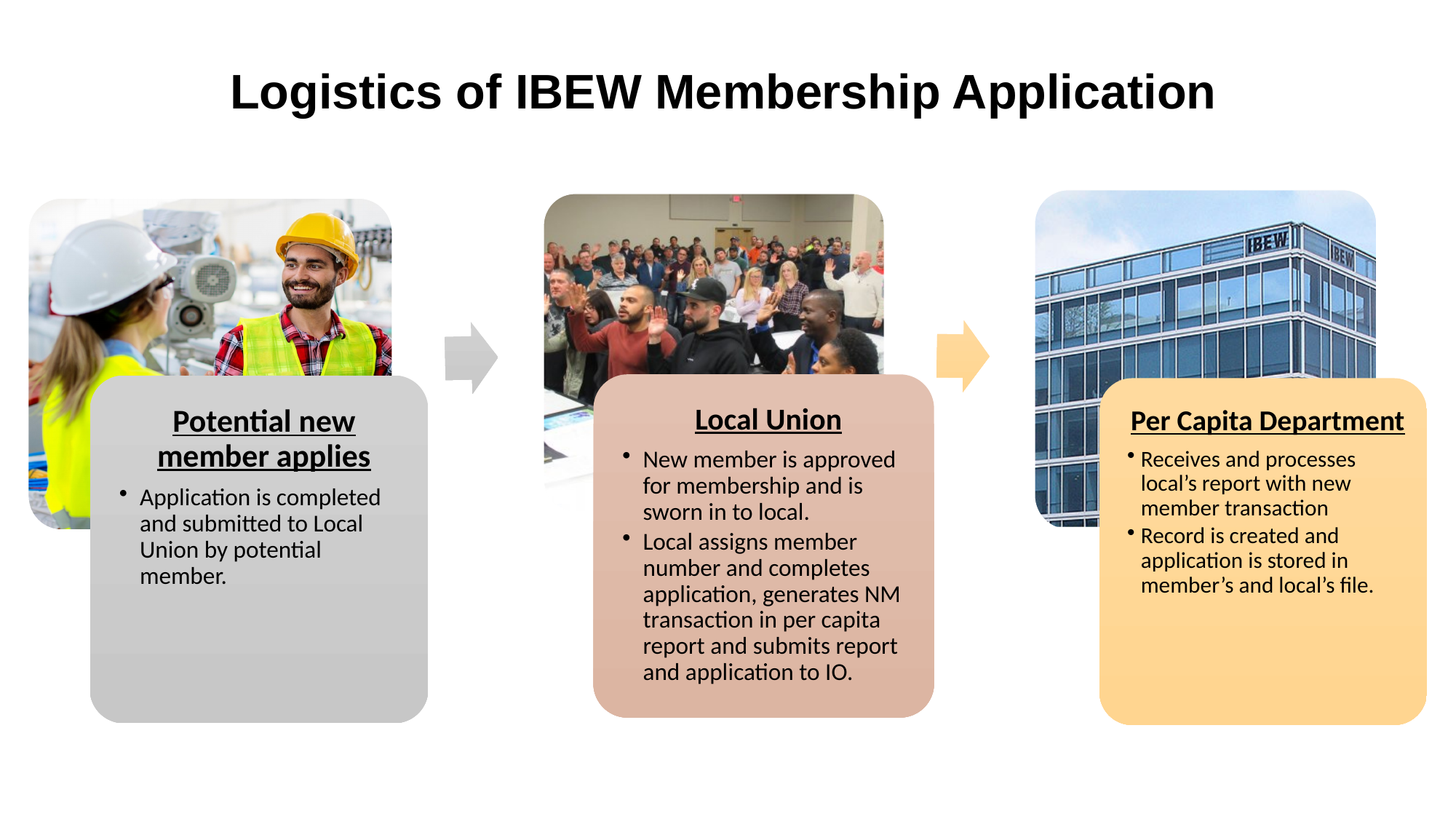

# Logistics of IBEW Membership Application
Potential new member applies
Application is completed and submitted to Local Union by potential member.

Local Union
New member is approved for membership and is sworn in to local.
Local assigns member number and completes application, generates NM transaction in per capita report and submits report and application to IO.

Per Capita Department
Receives and processes local’s report with new member transaction
Record is created and application is stored in member’s and local’s file.